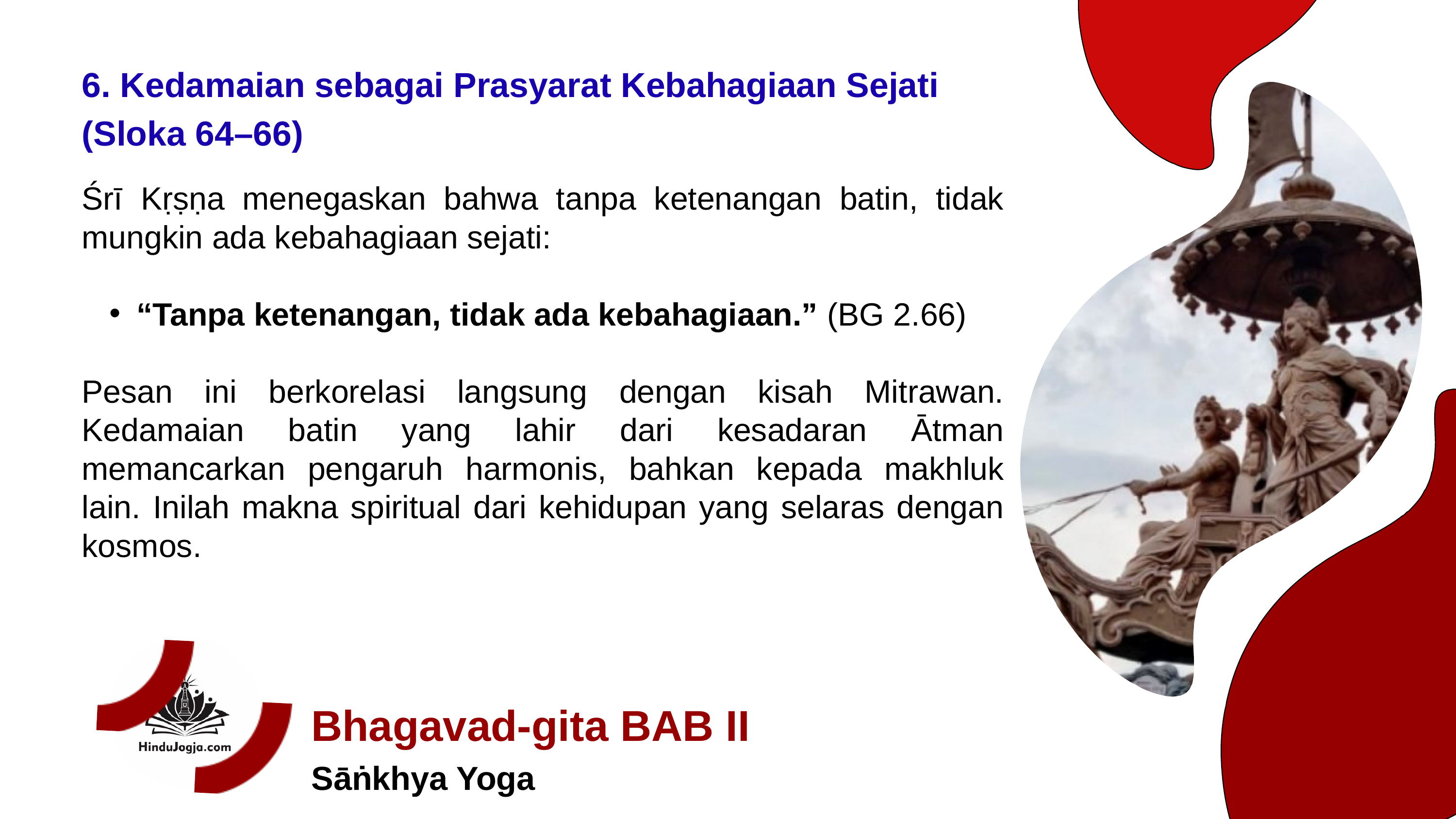

6. Kedamaian sebagai Prasyarat Kebahagiaan Sejati (Sloka 64–66)

Śrī Kṛṣṇa menegaskan bahwa tanpa ketenangan batin, tidak mungkin ada kebahagiaan sejati:

“Tanpa ketenangan, tidak ada kebahagiaan.” (BG 2.66)

Pesan ini berkorelasi langsung dengan kisah Mitrawan. Kedamaian batin yang lahir dari kesadaran Ātman memancarkan pengaruh harmonis, bahkan kepada makhluk lain. Inilah makna spiritual dari kehidupan yang selaras dengan kosmos.

Bhagavad-gita BAB II

Sāṅkhya Yoga